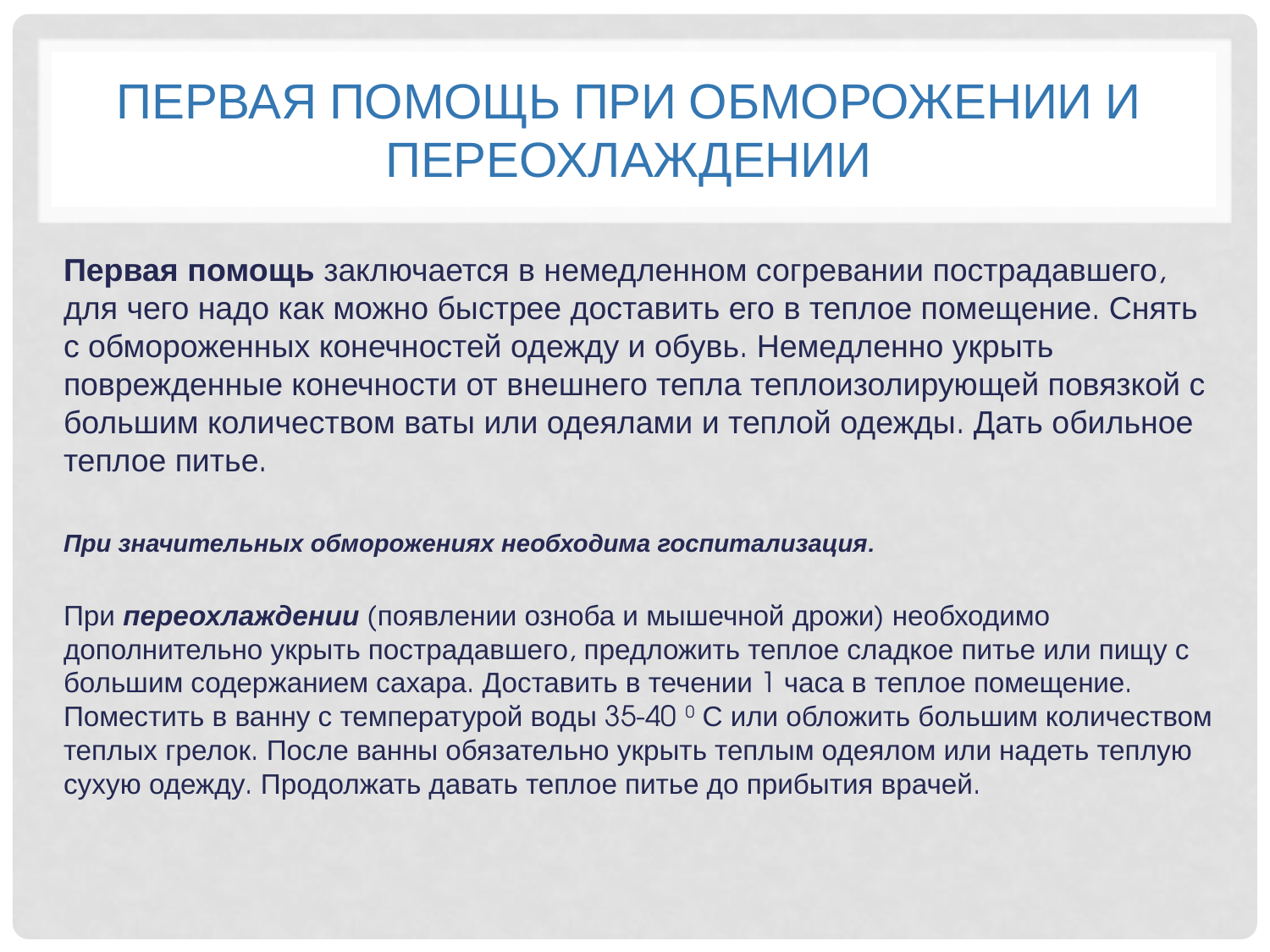

# Первая помощь при обморожении и переохлаждении
Первая помощь заключается в немедленном согревании пострадавшего, для чего надо как можно быстрее доставить его в теплое помещение. Снять с обмороженных конечностей одежду и обувь. Немедленно укрыть поврежденные конечности от внешнего тепла теплоизолирующей повязкой с большим количеством ваты или одеялами и теплой одежды. Дать обильное теплое питье.

При значительных обморожениях необходима госпитализация.

При переохлаждении (появлении озноба и мышечной дрожи) необходимо дополнительно укрыть пострадавшего, предложить теплое сладкое питье или пищу с большим содержанием сахара. Доставить в течении 1 часа в теплое помещение. Поместить в ванну с температурой воды 35-40 0 С или обложить большим количеством теплых грелок. После ванны обязательно укрыть теплым одеялом или надеть теплую сухую одежду. Продолжать давать теплое питье до прибытия врачей.